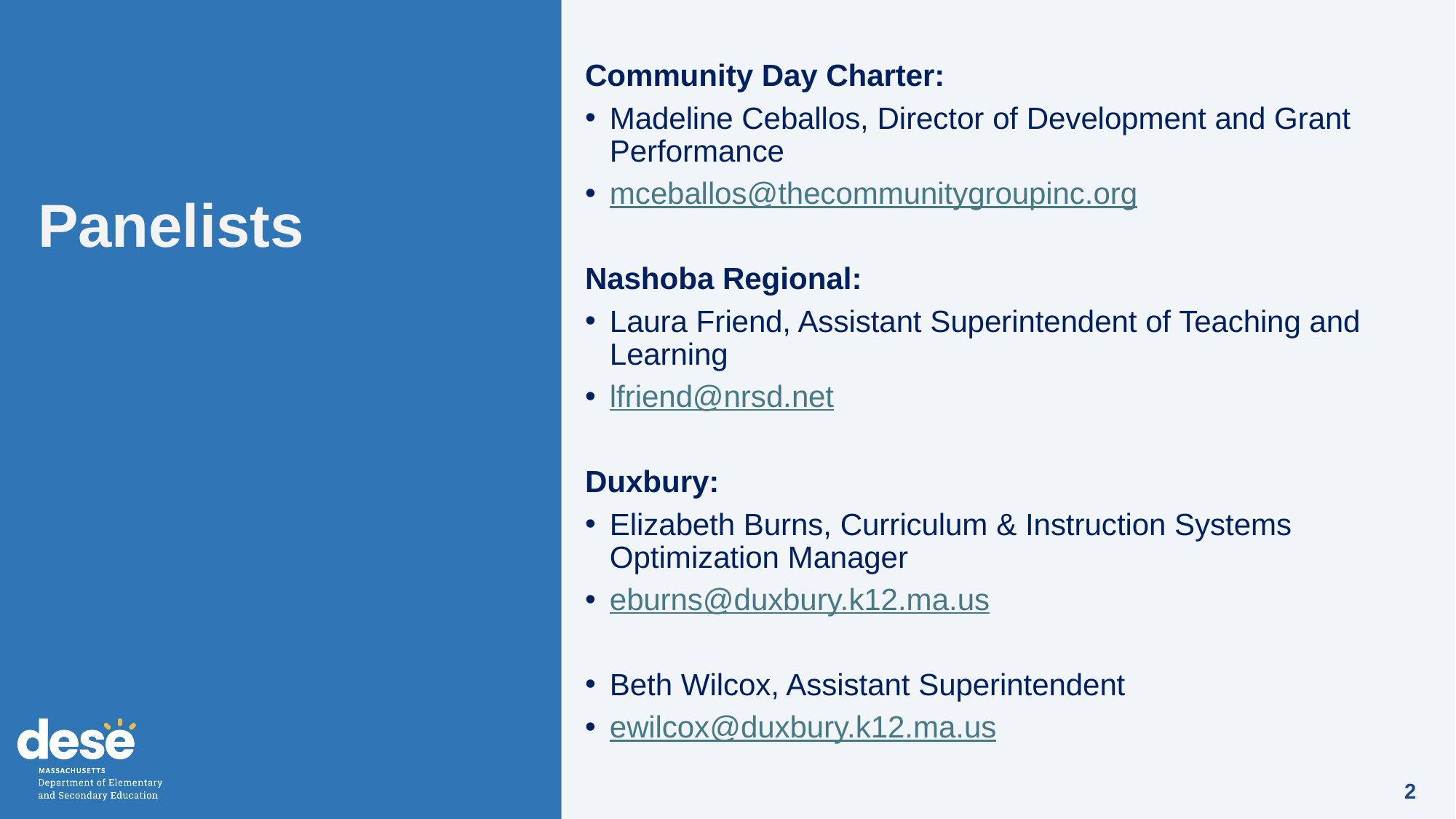

# Panelists
Community Day Charter:
Madeline Ceballos, Director of Development and Grant Performance
mceballos@thecommunitygroupinc.org

Nashoba Regional:
Laura Friend, Assistant Superintendent of Teaching and Learning
lfriend@nrsd.net

Duxbury:
Elizabeth Burns, Curriculum & Instruction Systems Optimization Manager
eburns@duxbury.k12.ma.us

Beth Wilcox, Assistant Superintendent
ewilcox@duxbury.k12.ma.us

2